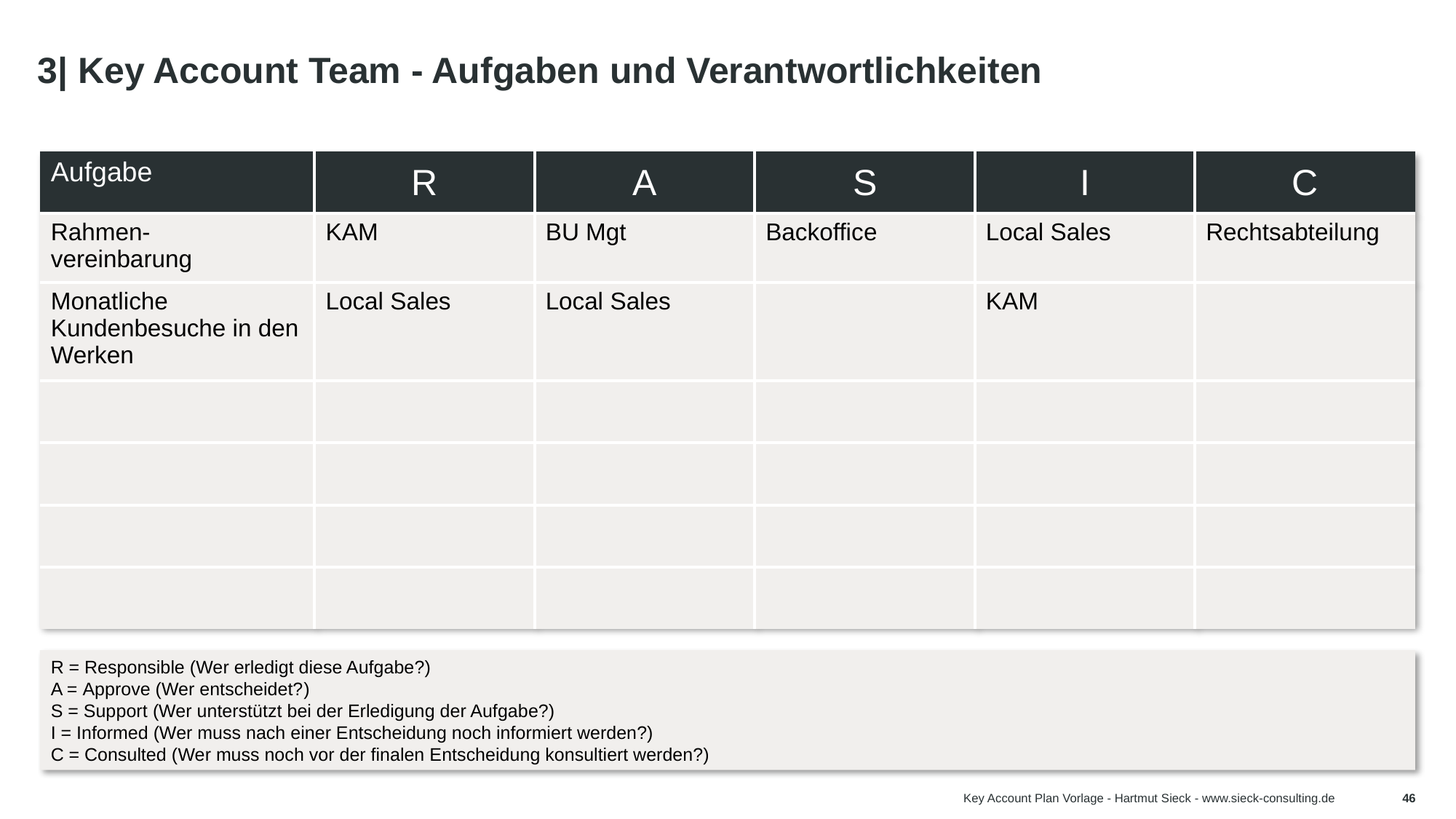

# 3| Key Account Team - Aufgaben und Verantwortlichkeiten
| Aufgabe | R | A | S | I | C |
| --- | --- | --- | --- | --- | --- |
| Rahmen- vereinbarung | KAM | BU Mgt | Backoffice | Local Sales | Rechtsabteilung |
| Monatliche Kundenbesuche in den Werken | Local Sales | Local Sales |  | KAM |  |
|  |  |  |  |  |  |
|  |  |  |  |  |  |
|  |  |  |  |  |  |
|  |  |  |  |  |  |
Tipp:

R = Responsible (Wer erledigt diese Aufgabe?)
A = Approve (Wer entscheidet?)
S = Support (Wer unterstützt bei der Erledigung der Aufgabe?)
I = Informed (Wer muss nach einer Entscheidung noch informiert werden?)
C = Consulted (Wer muss noch vor der finalen Entscheidung konsultiert werden?)
Key Account Plan Vorlage - Hartmut Sieck - www.sieck-consulting.de
46